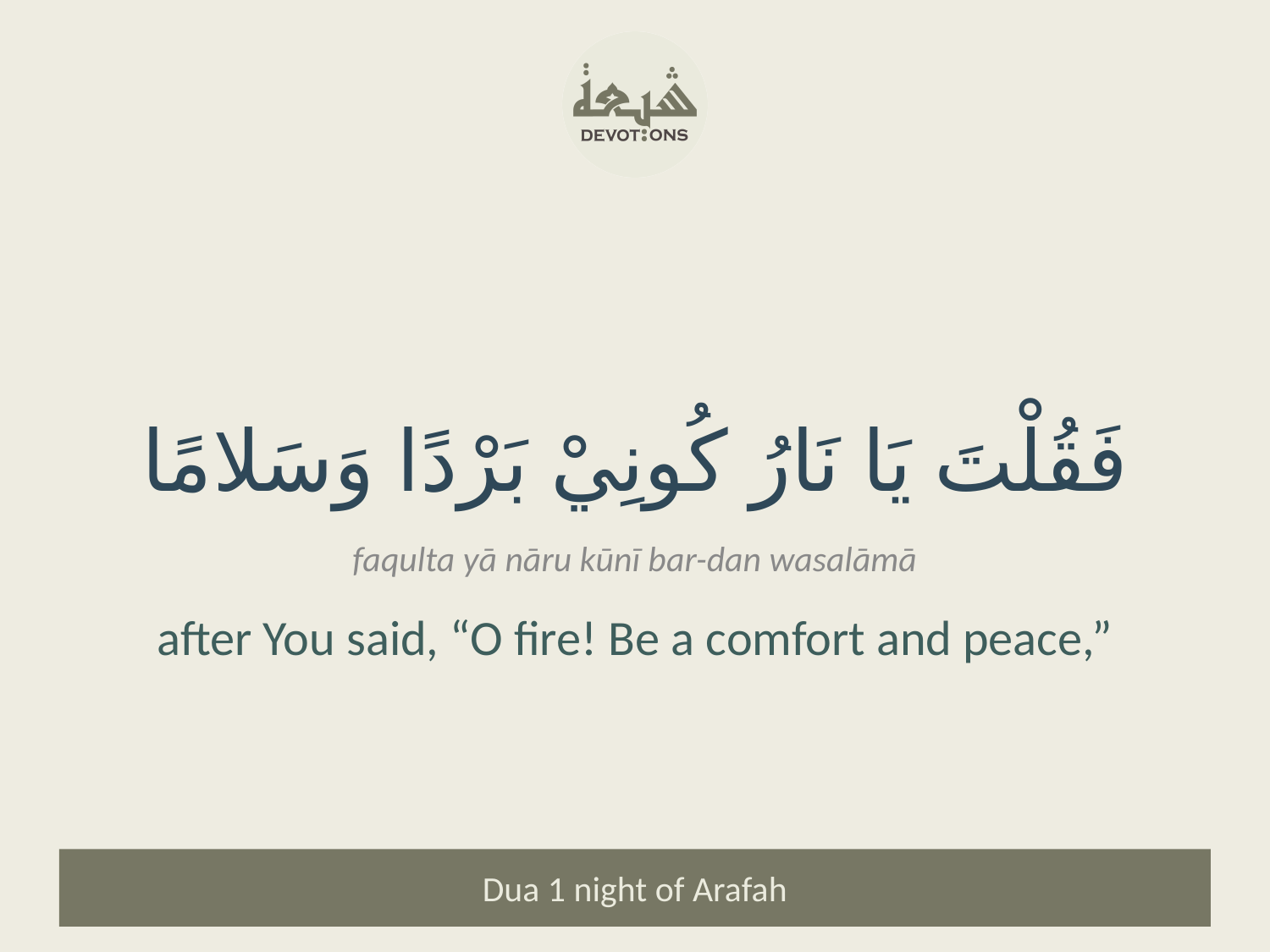

فَقُلْتَ يَا نَارُ كُونِيْ بَرْدًا وَسَلامًا
faqulta yā nāru kūnī bar-dan wasalāmā
after You said, “O fire! Be a comfort and peace,”
Dua 1 night of Arafah